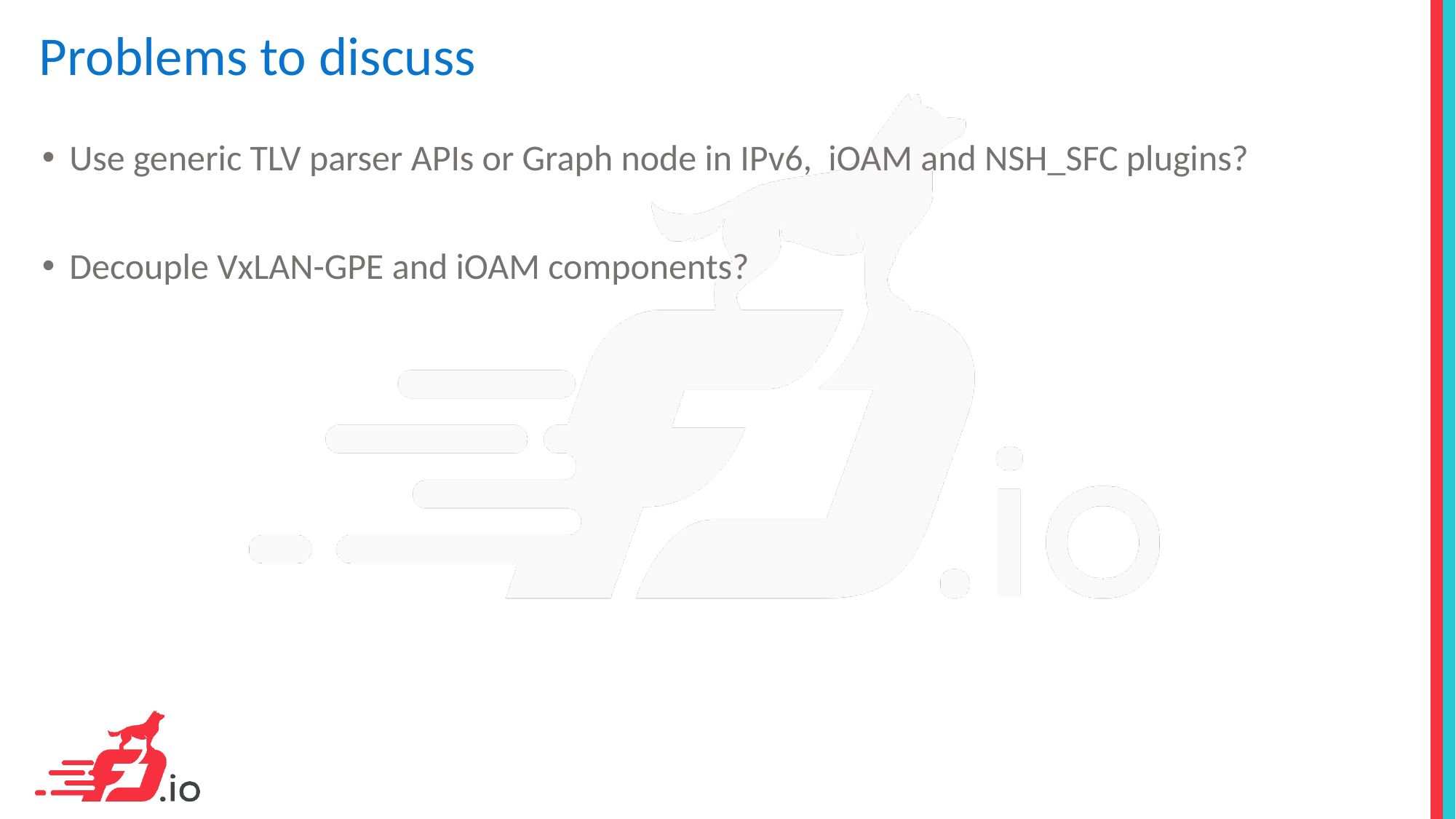

Problems to discuss
Use generic TLV parser APIs or Graph node in IPv6,  iOAM and NSH_SFC plugins?

Decouple VxLAN-GPE and iOAM components?